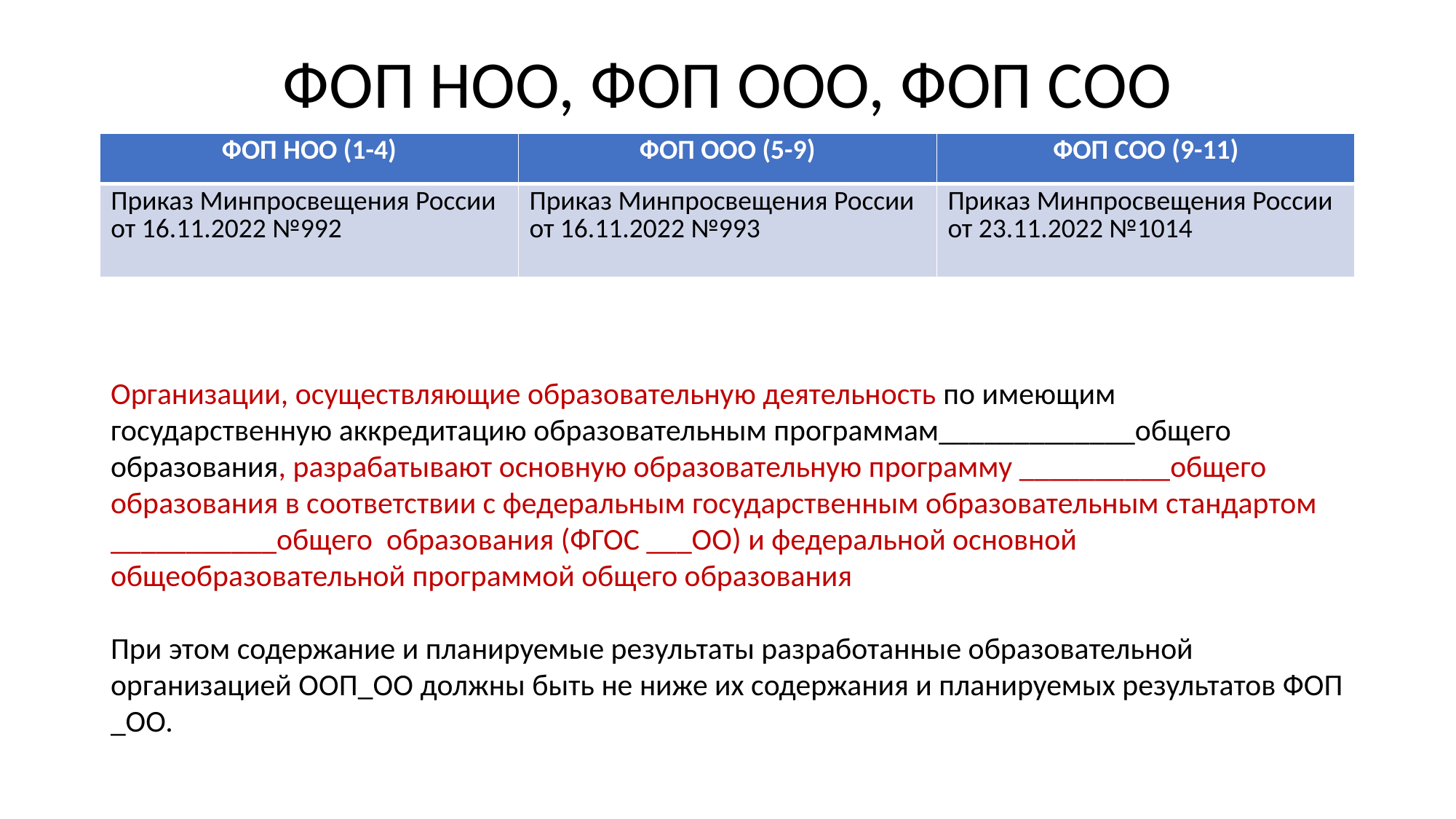

# ФОП НОО, ФОП ООО, ФОП СОО
| ФОП НОО (1-4) | ФОП ООО (5-9) | ФОП СОО (9-11) |
| --- | --- | --- |
| Приказ Минпросвещения России от 16.11.2022 №992 | Приказ Минпросвещения России от 16.11.2022 №993 | Приказ Минпросвещения России от 23.11.2022 №1014 |
Организации, осуществляющие образовательную деятельность по имеющим государственную аккредитацию образовательным программам_____________общего образования, разрабатывают основную образовательную программу __________общего образования в соответствии с федеральным государственным образовательным стандартом ___________общего  образования (ФГОС ___ОО) и федеральной основной общеобразовательной программой общего образования

При этом содержание и планируемые результаты разработанные образовательной организацией ООП_ОО должны быть не ниже их содержания и планируемых результатов ФОП _ОО.